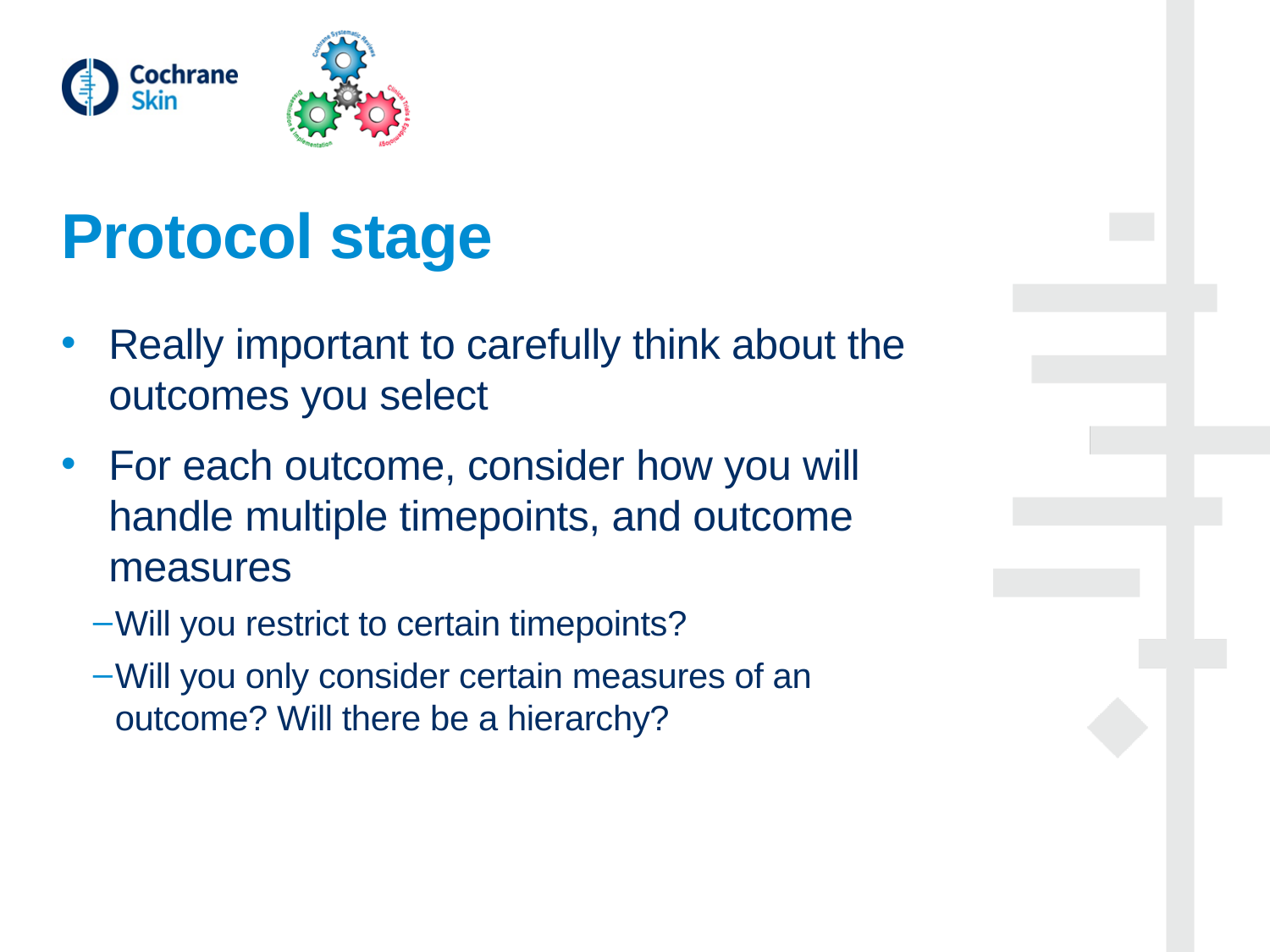

# Protocol stage
Really important to carefully think about the outcomes you select
For each outcome, consider how you will handle multiple timepoints, and outcome measures
Will you restrict to certain timepoints?
Will you only consider certain measures of an outcome? Will there be a hierarchy?